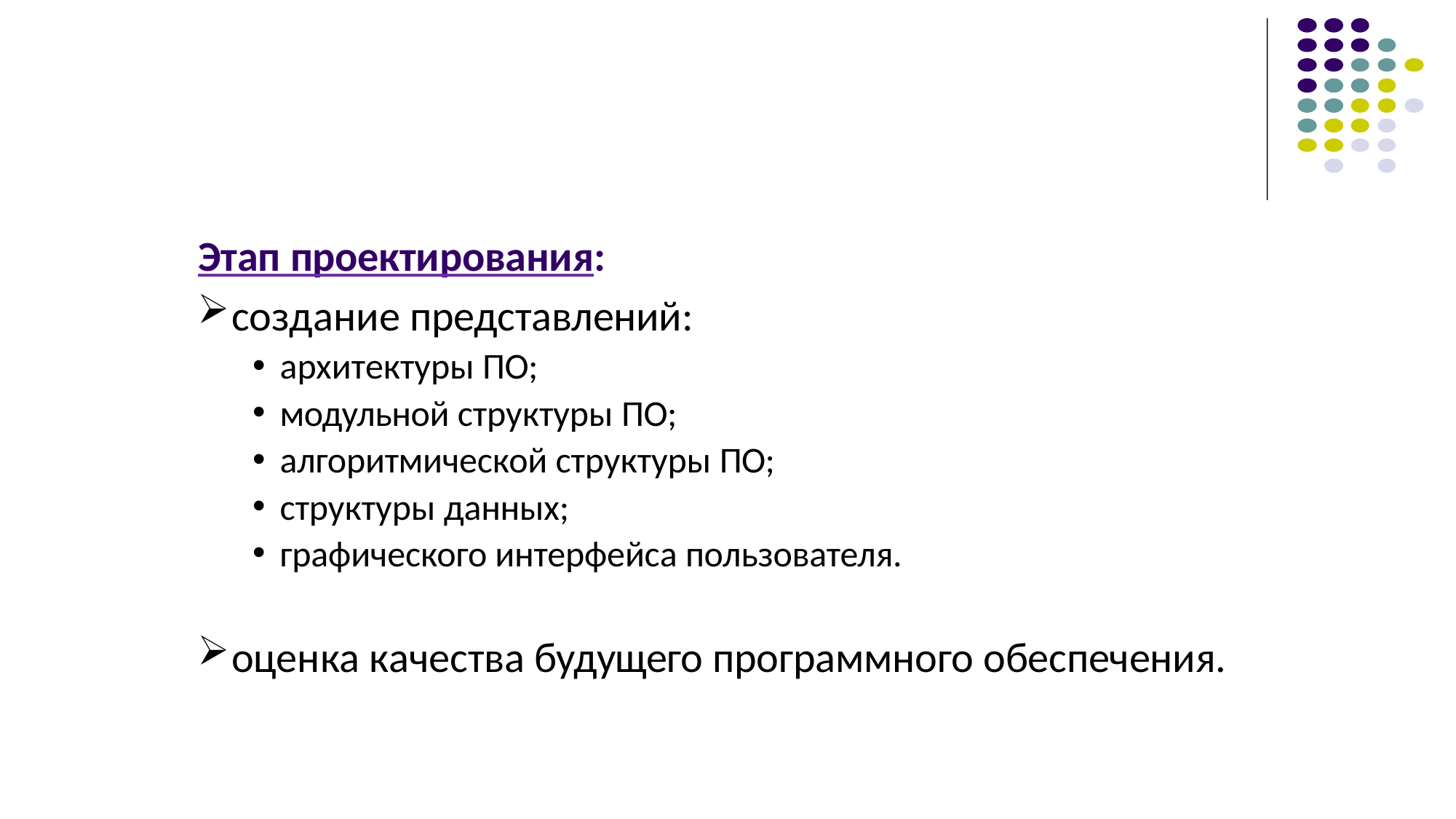

# Этап проектирования:
создание представлений:
архитектуры ПО;
модульной структуры ПО;
алгоритмической структуры ПО;
структуры данных;
графического интерфейса пользователя.

оценка качества будущего программного обеспечения.